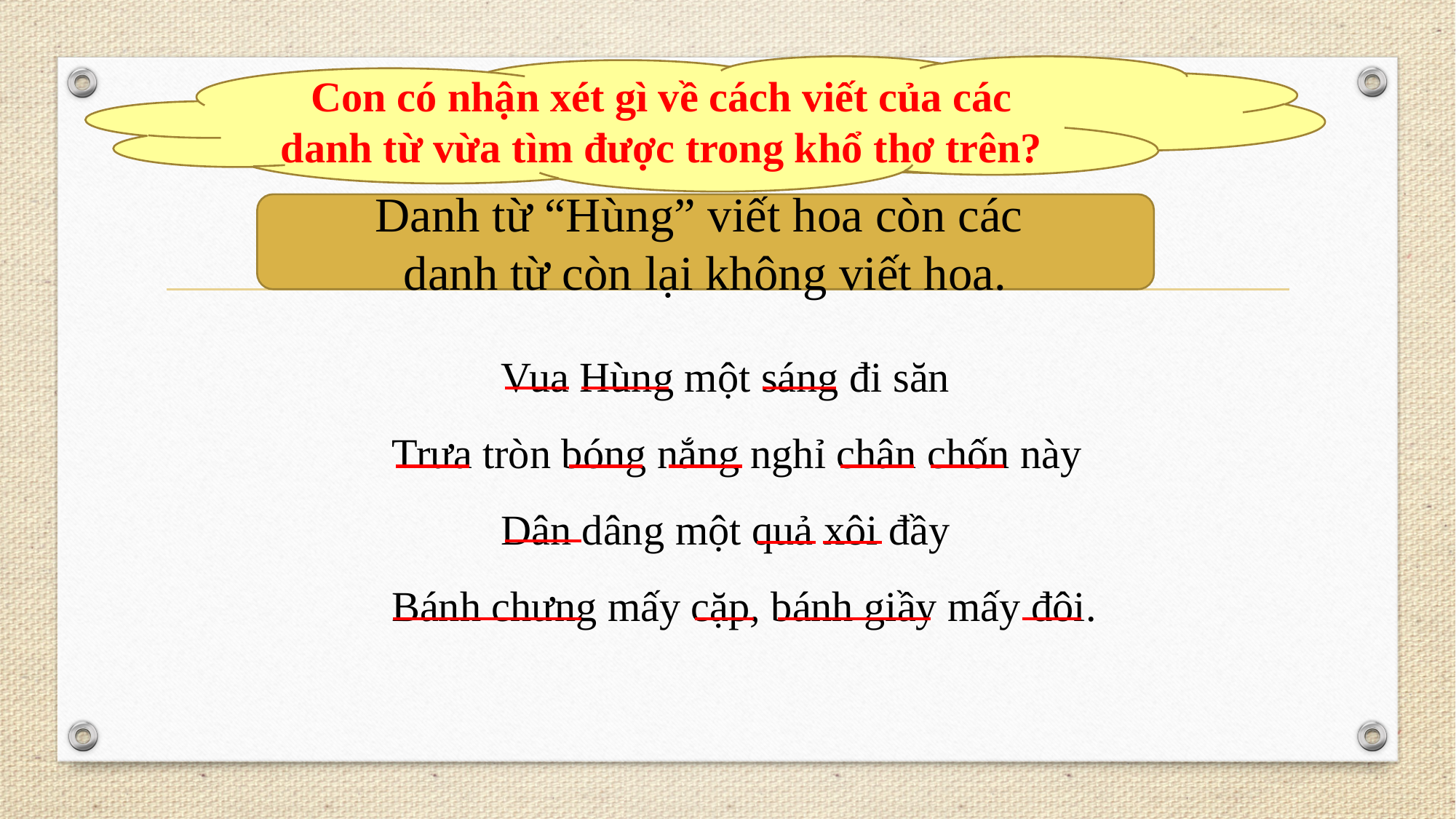

Con có nhận xét gì về cách viết của các danh từ vừa tìm được trong khổ thơ trên?
Con hãy xác định các danh từ có trong khổ thơ sau!
Danh từ “Hùng” viết hoa còn các
danh từ còn lại không viết hoa.
	Vua Hùng một sáng đi săn
Trưa tròn bóng nắng nghỉ chân chốn này
	Dân dâng một quả xôi đầy
Bánh chưng mấy cặp, bánh giầy mấy đôi.